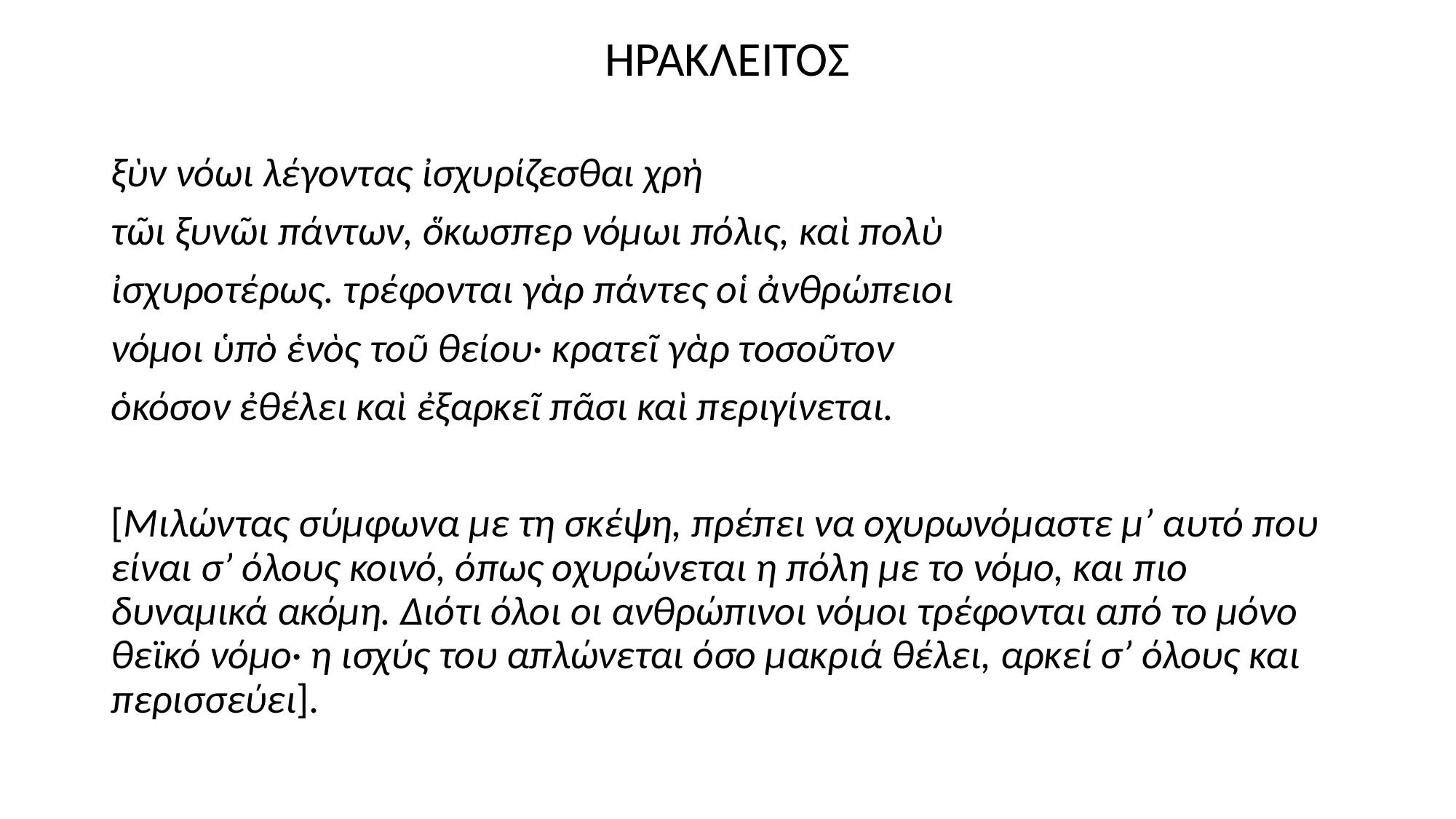

# ΗΡΑΚΛΕΙΤΟΣ
ξὺν νόωι λέγοντας ἰσχυρίζεσθαι χρὴ
τῶι ξυνῶι πάντων, ὅκωσπερ νόμωι πόλις, καὶ πολὺ
ἰσχυροτέρως. τρέφονται γὰρ πάντες οἱ ἀνθρώπειοι
νόμοι ὑπὸ ἑνὸς τοῦ θείου· κρατεῖ γὰρ τοσοῦτον
ὁκόσον ἐθέλει καὶ ἐξαρκεῖ πᾶσι καὶ περιγίνεται.

[Mιλώντας σύμφωνα με τη σκέψη, πρέπει να οχυρωνόμαστε μ’ αυτό που είναι σ’ όλους κοινό, όπως οχυρώνεται η πόλη με το νόμο, και πιο δυναμικά ακόμη. Διότι όλοι οι ανθρώπινοι νόμοι τρέφονται από το μόνο θεϊκό νόμο· η ισχύς του απλώνεται όσο μακριά θέλει, αρκεί σ’ όλους και περισσεύει].